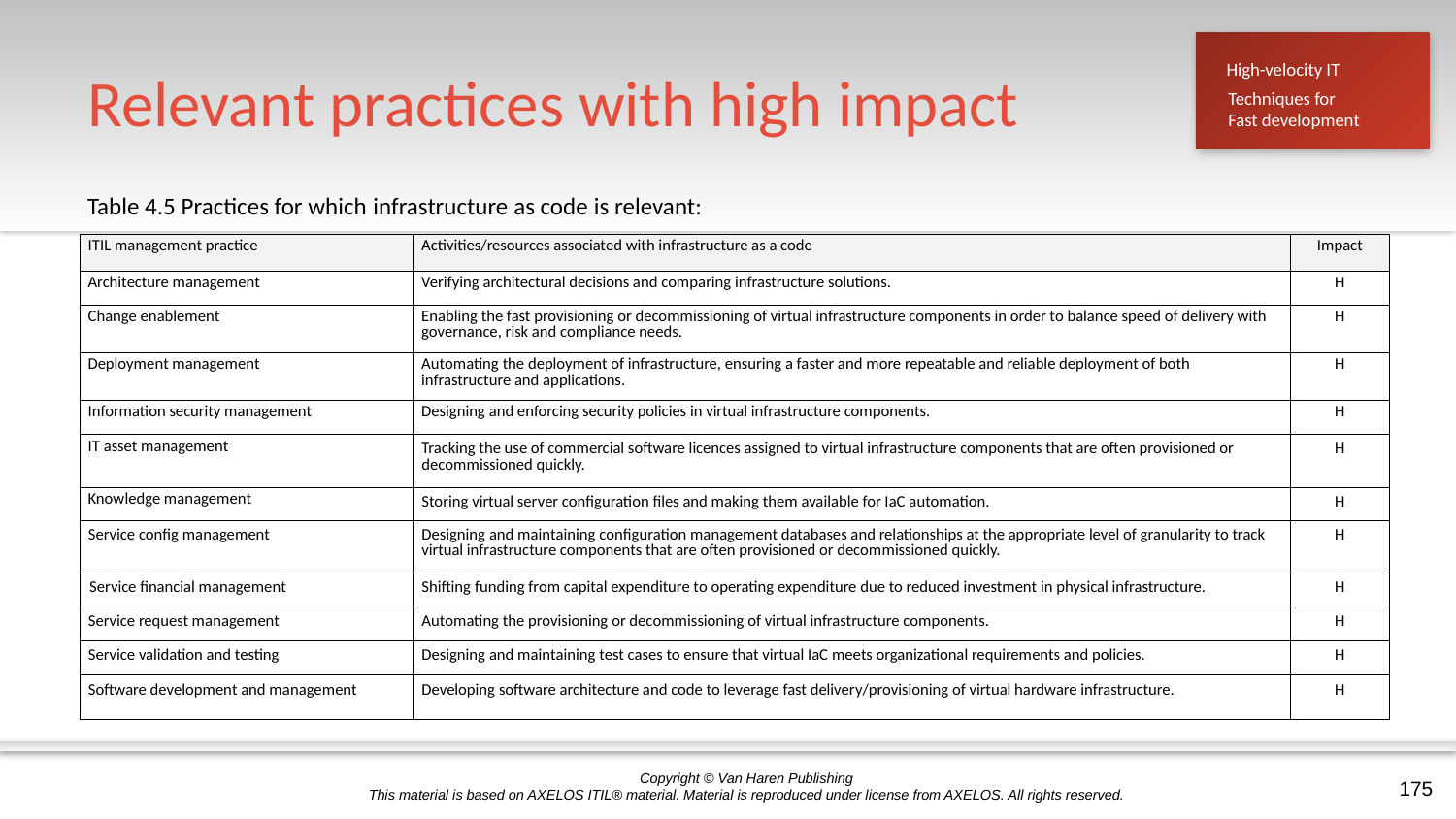

# Relevant practices with high impact
High-velocity IT
Techniques for
Fast development
Table 4.5 Practices for which infrastructure as code is relevant:

| ITIL management practice | Activities/resources associated with infrastructure as a code | Impact |
| --- | --- | --- |
| Architecture management | Verifying architectural decisions and comparing infrastructure solutions. | H |
| Change enablement | Enabling the fast provisioning or decommissioning of virtual infrastructure components in order to balance speed of delivery with governance, risk and compliance needs. | H |
| Deployment management | Automating the deployment of infrastructure, ensuring a faster and more repeatable and reliable deployment of both infrastructure and applications. | H |
| Information security management | Designing and enforcing security policies in virtual infrastructure components. | H |
| IT asset management | Tracking the use of commercial software licences assigned to virtual infrastructure components that are often provisioned or decommissioned quickly. | H |
| Knowledge management | Storing virtual server configuration files and making them available for IaC automation. | H |
| Service config management | Designing and maintaining configuration management databases and relationships at the appropriate level of granularity to track virtual infrastructure components that are often provisioned or decommissioned quickly. | H |
| Service financial management | Shifting funding from capital expenditure to operating expenditure due to reduced investment in physical infrastructure. | H |
| Service request management | Automating the provisioning or decommissioning of virtual infrastructure components. | H |
| Service validation and testing | Designing and maintaining test cases to ensure that virtual IaC meets organizational requirements and policies. | H |
| Software development and management | Developing software architecture and code to leverage fast delivery/provisioning of virtual hardware infrastructure. | H |